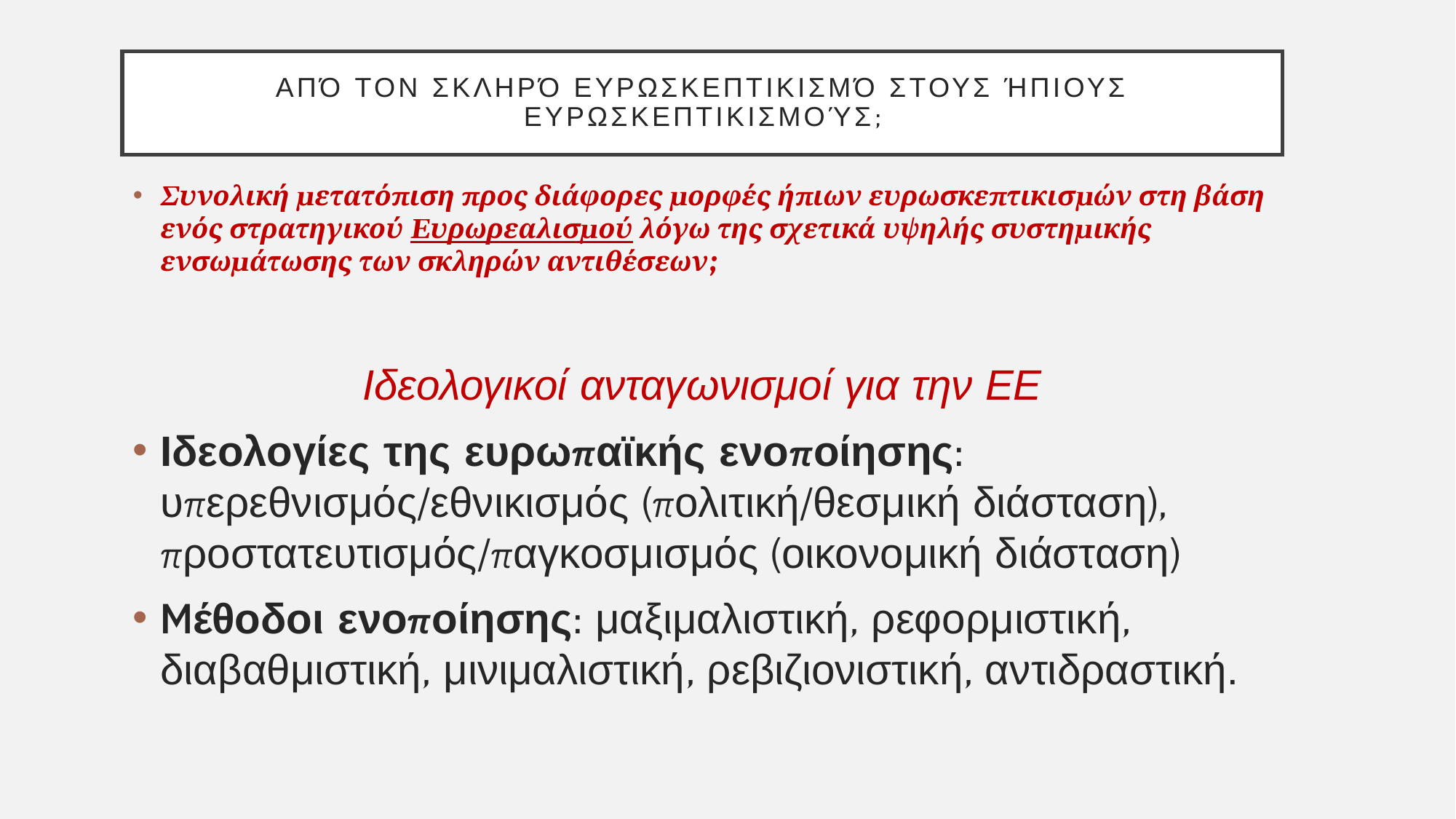

# Από τον σκληρό ευρωσκεπτικισμό στους ήπιους ευρωσκεπτικισμούς;
Συνολική μετατόπιση προς διάφορες μορφές ήπιων ευρωσκεπτικισμών στη βάση ενός στρατηγικού Ευρωρεαλισμού λόγω της σχετικά υψηλής συστημικής ενσωμάτωσης των σκληρών αντιθέσεων;

Ιδεολογικοί ανταγωνισμοί για την ΕΕ
Ιδεολογίες της ευρωπαϊκής ενοποίησης: υπερεθνισμός/εθνικισμός (πολιτική/θεσμική διάσταση), προστατευτισμός/παγκοσμισμός (οικονομική διάσταση)
Mέθοδοι ενοποίησης: μαξιμαλιστική, ρεφορμιστική, διαβαθμιστική, μινιμαλιστική, ρεβιζιονιστική, αντιδραστική.